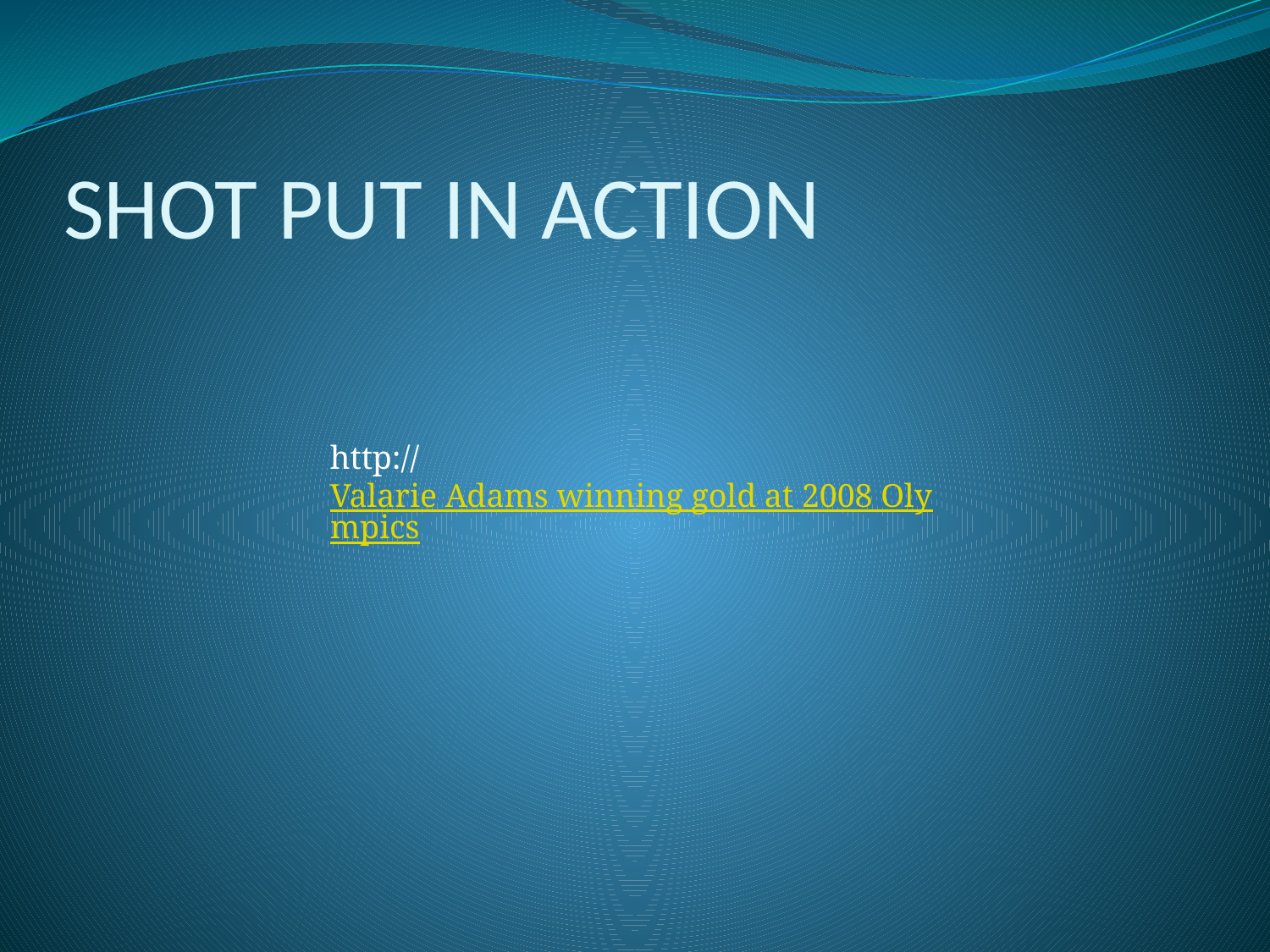

# SHOT PUT IN ACTION
http://Valarie Adams winning gold at 2008 Olympics